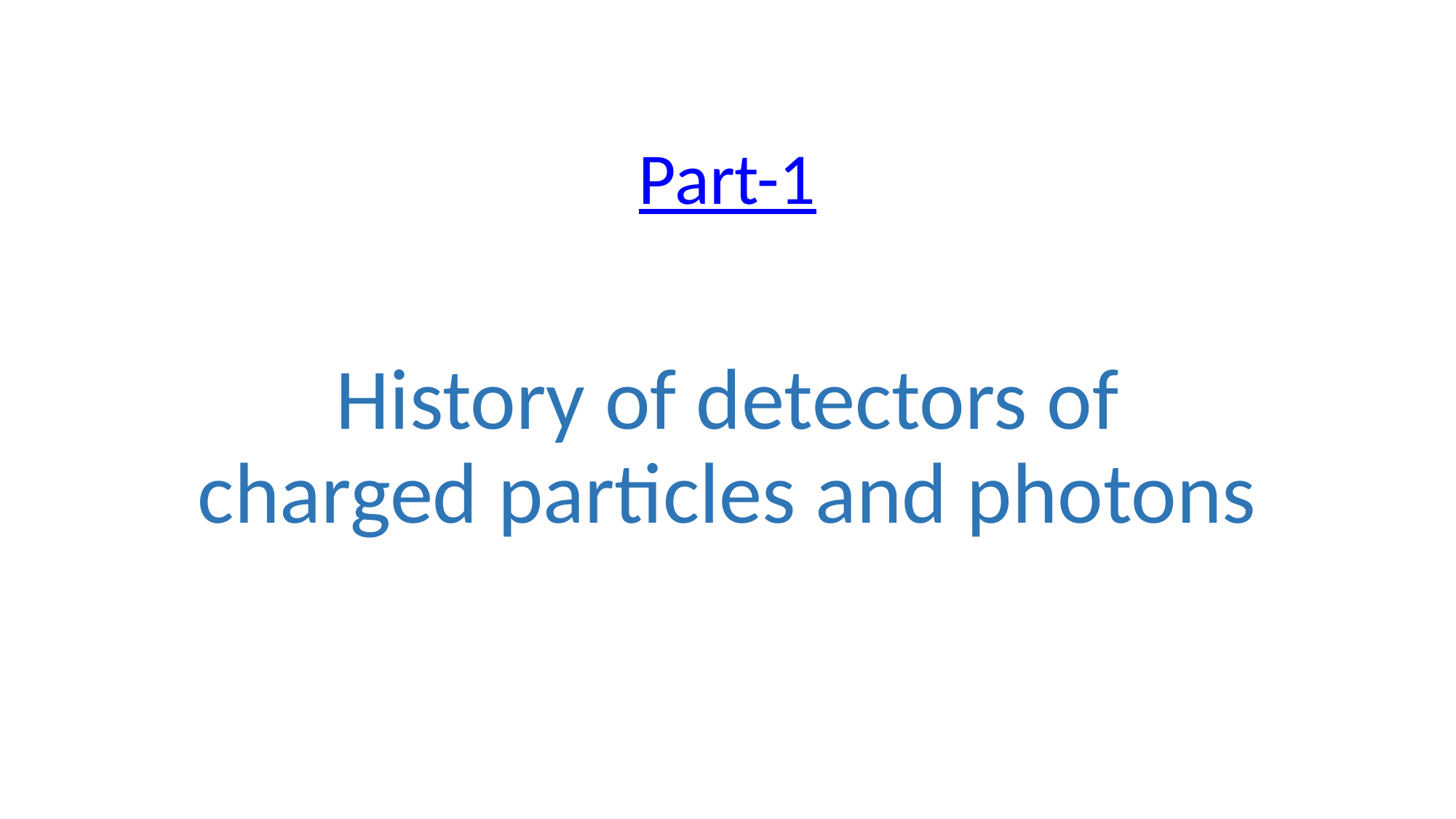

Part-1

# History of detectors of charged particles and photons